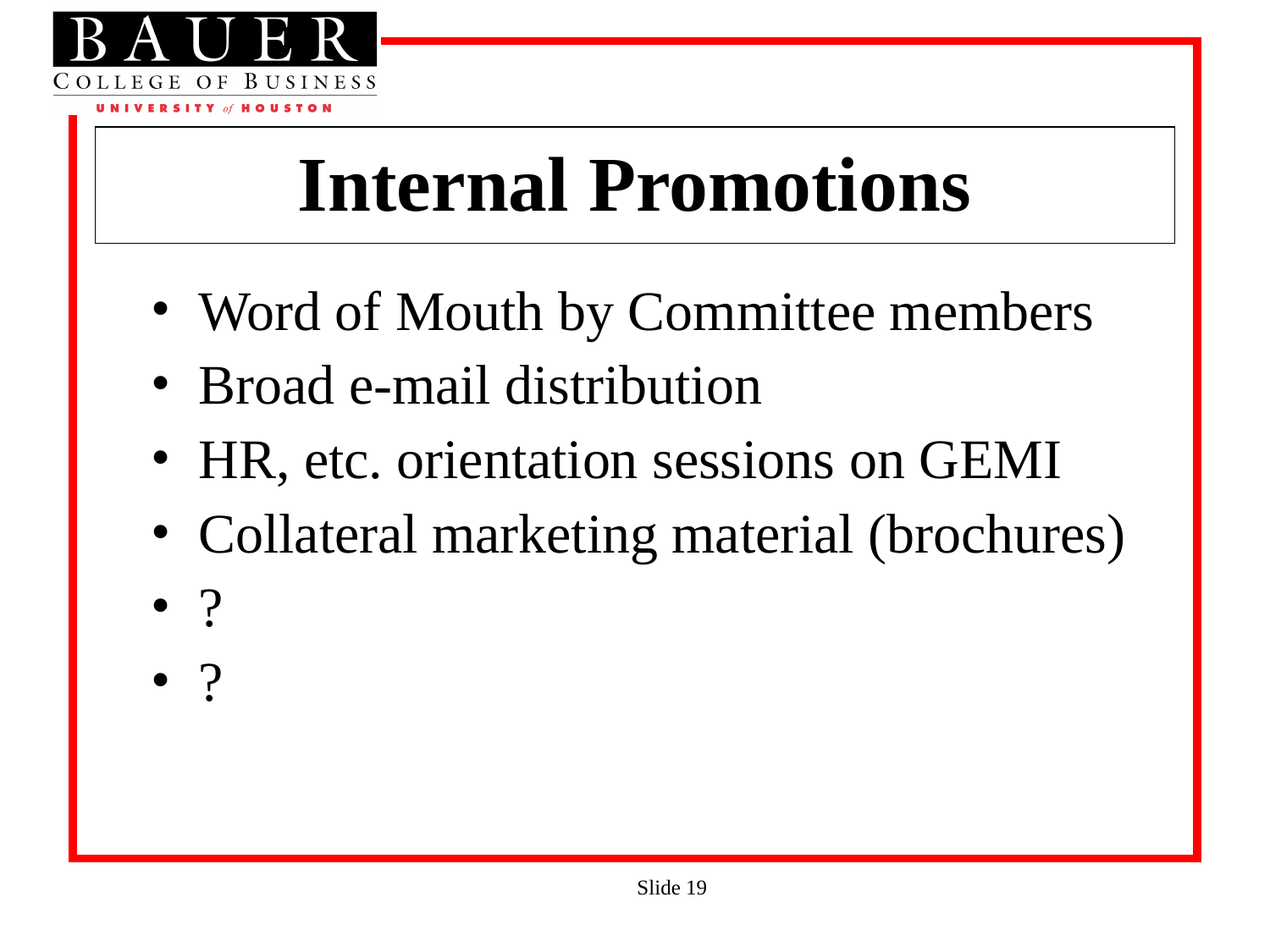

# Internal Promotions
Word of Mouth by Committee members
Broad e-mail distribution
HR, etc. orientation sessions on GEMI
Collateral marketing material (brochures)
?
?